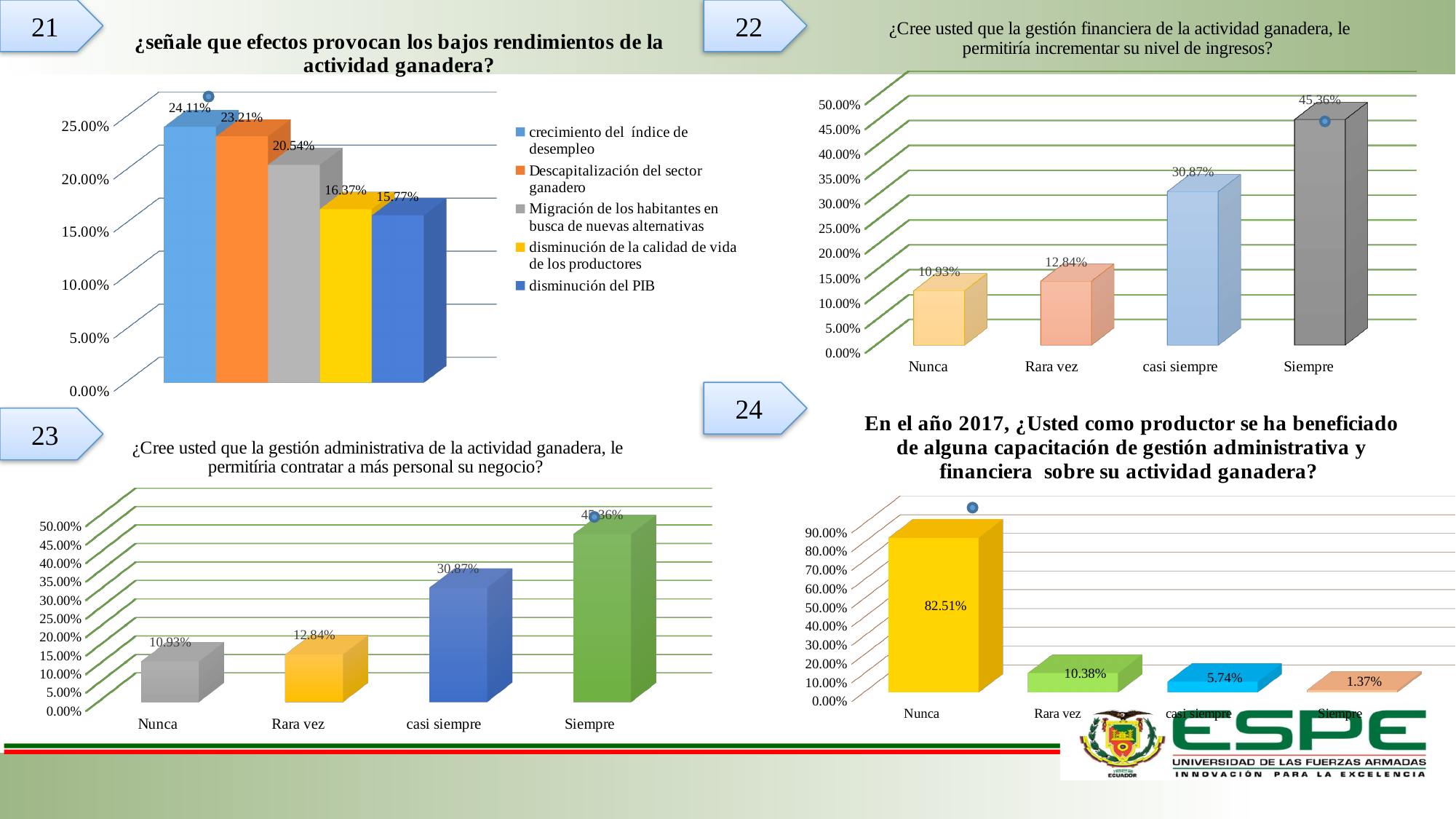

21
22

[unsupported chart]

[unsupported chart]

24

[unsupported chart]

23

[unsupported chart]